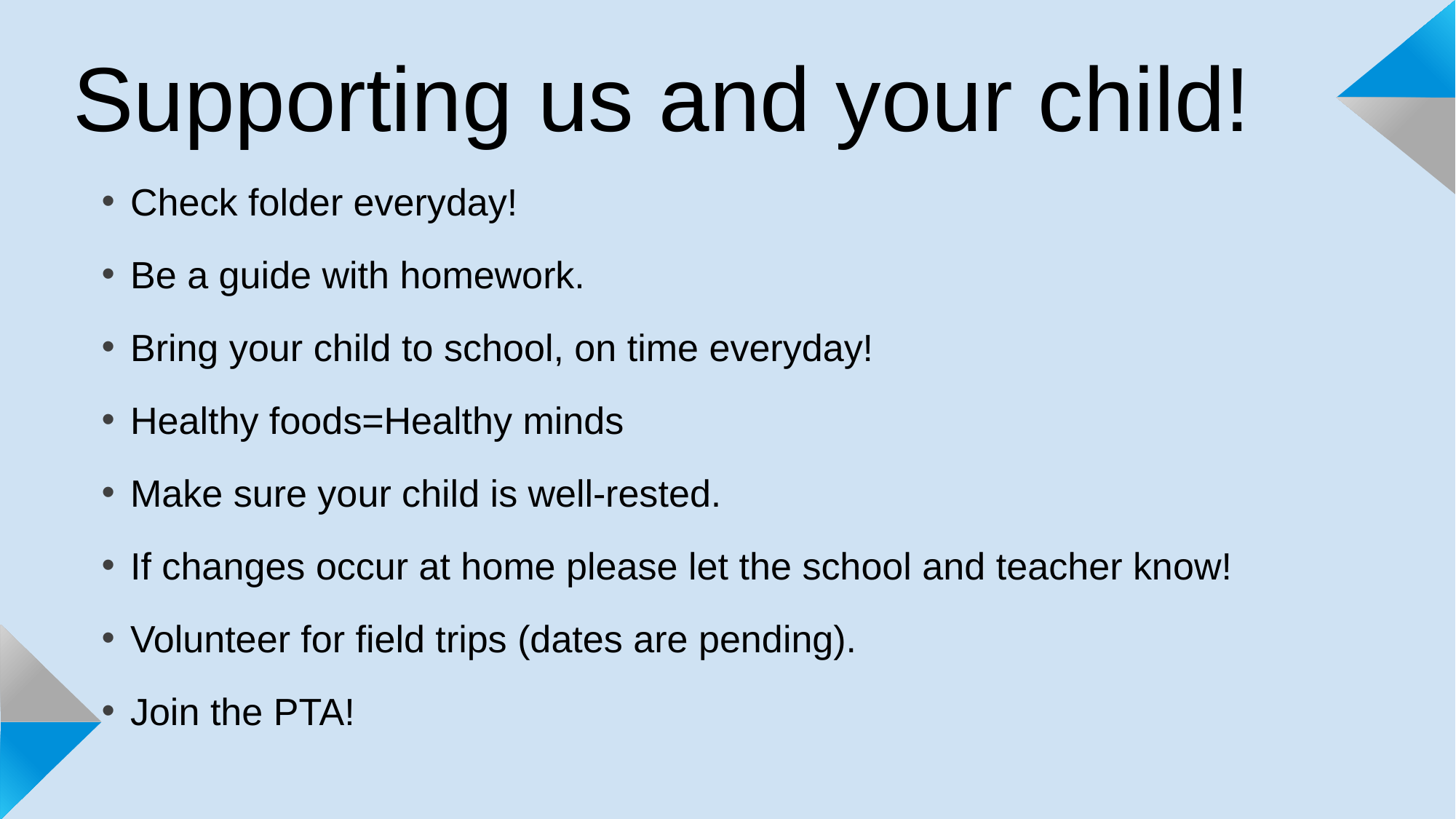

# Supporting us and your child!
Check folder everyday!
Be a guide with homework.
Bring your child to school, on time everyday!
Healthy foods=Healthy minds
Make sure your child is well-rested.
If changes occur at home please let the school and teacher know!
Volunteer for field trips (dates are pending).
Join the PTA!